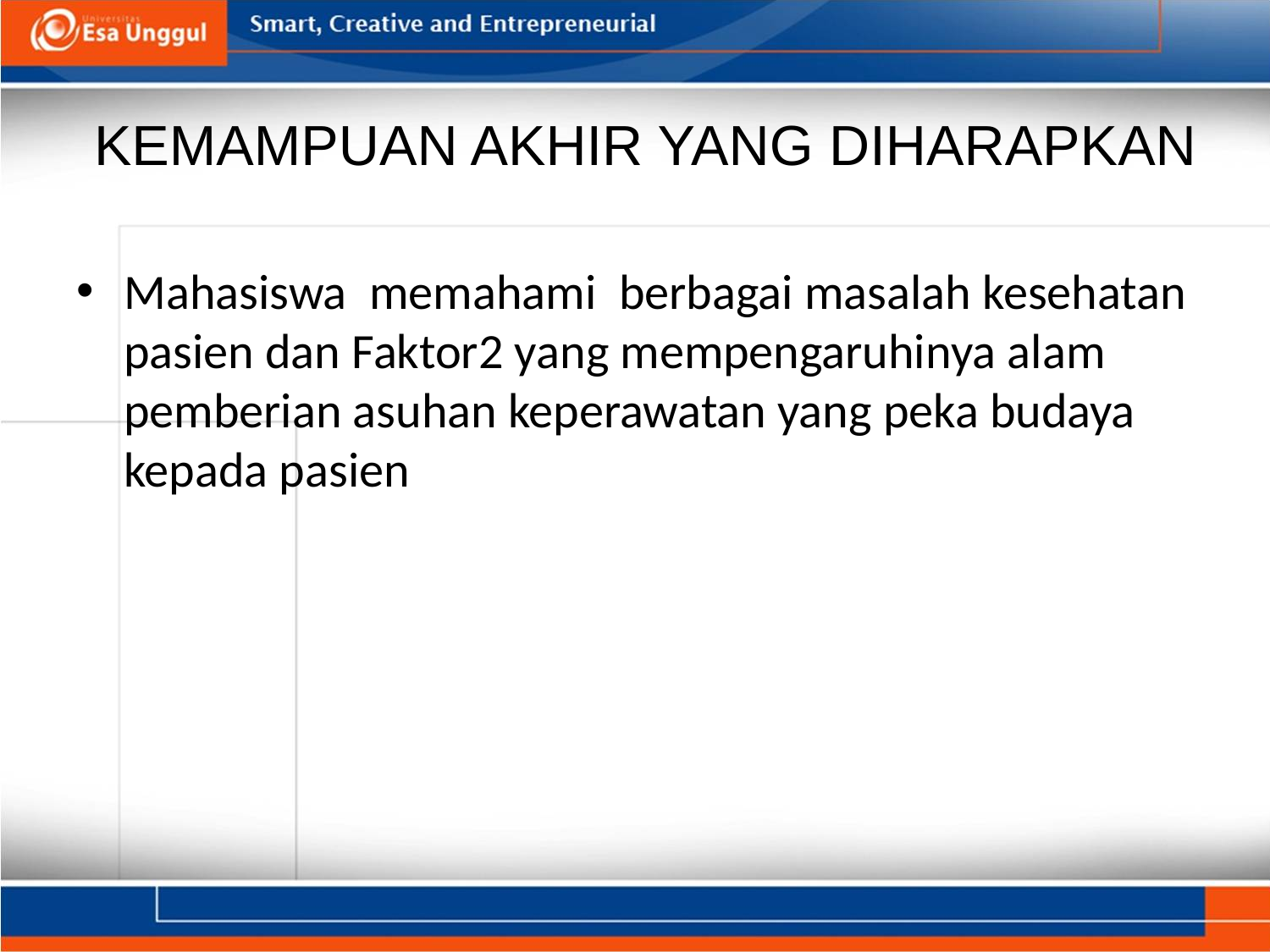

# KEMAMPUAN AKHIR YANG DIHARAPKAN
Mahasiswa  memahami  berbagai masalah kesehatan pasien dan Faktor2 yang mempengaruhinya alam pemberian asuhan keperawatan yang peka budaya kepada pasien